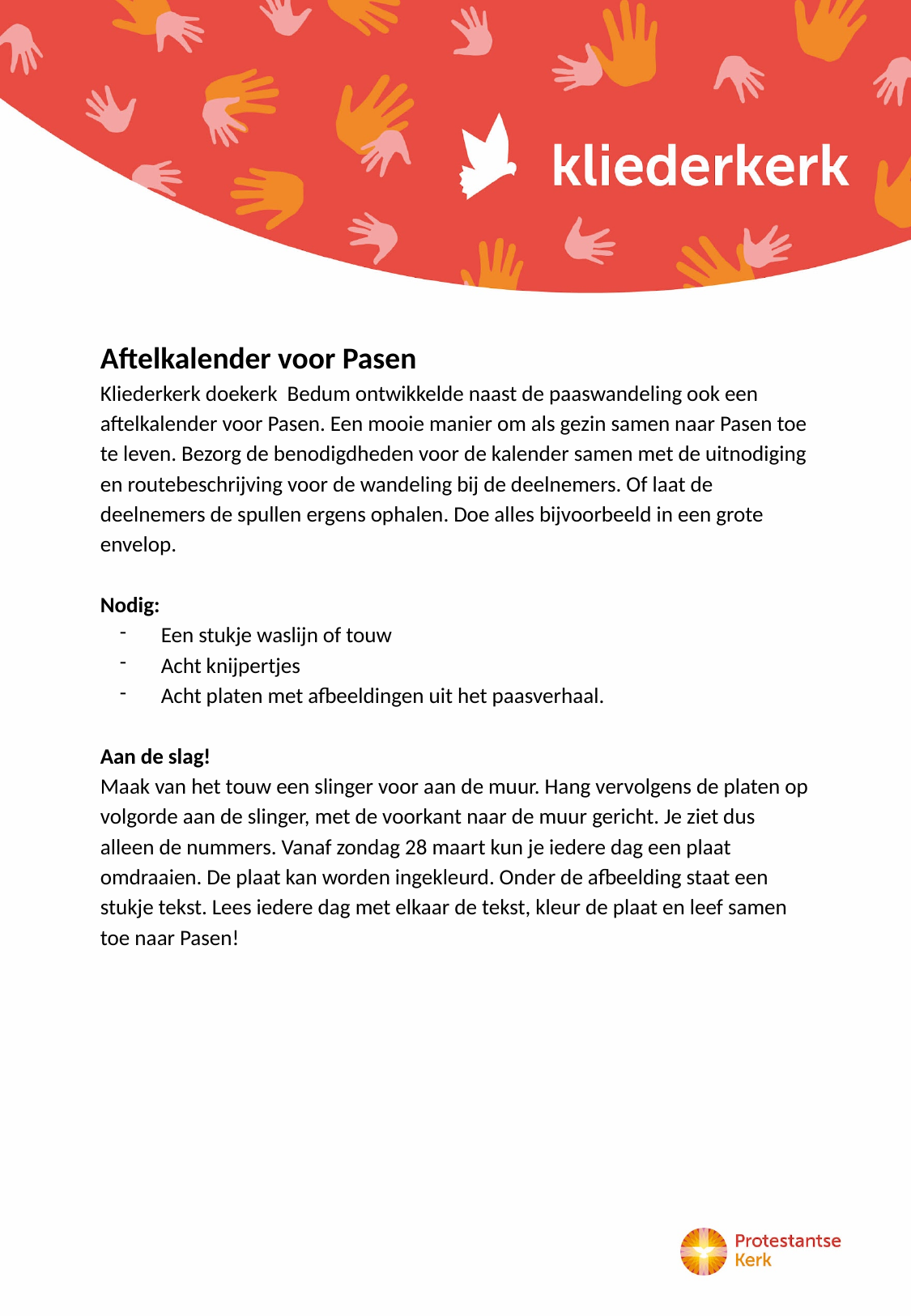

Aftelkalender voor Pasen
Kliederkerk doekerk  Bedum ontwikkelde naast de paaswandeling ook een aftelkalender voor Pasen. Een mooie manier om als gezin samen naar Pasen toe te leven. Bezorg de benodigdheden voor de kalender samen met de uitnodiging en routebeschrijving voor de wandeling bij de deelnemers. Of laat de deelnemers de spullen ergens ophalen. Doe alles bijvoorbeeld in een grote envelop.

Nodig:
Een stukje waslijn of touw
Acht knijpertjes
Acht platen met afbeeldingen uit het paasverhaal.

Aan de slag!
Maak van het touw een slinger voor aan de muur. Hang vervolgens de platen op volgorde aan de slinger, met de voorkant naar de muur gericht. Je ziet dus alleen de nummers. Vanaf zondag 28 maart kun je iedere dag een plaat omdraaien. De plaat kan worden ingekleurd. Onder de afbeelding staat een stukje tekst. Lees iedere dag met elkaar de tekst, kleur de plaat en leef samen toe naar Pasen!